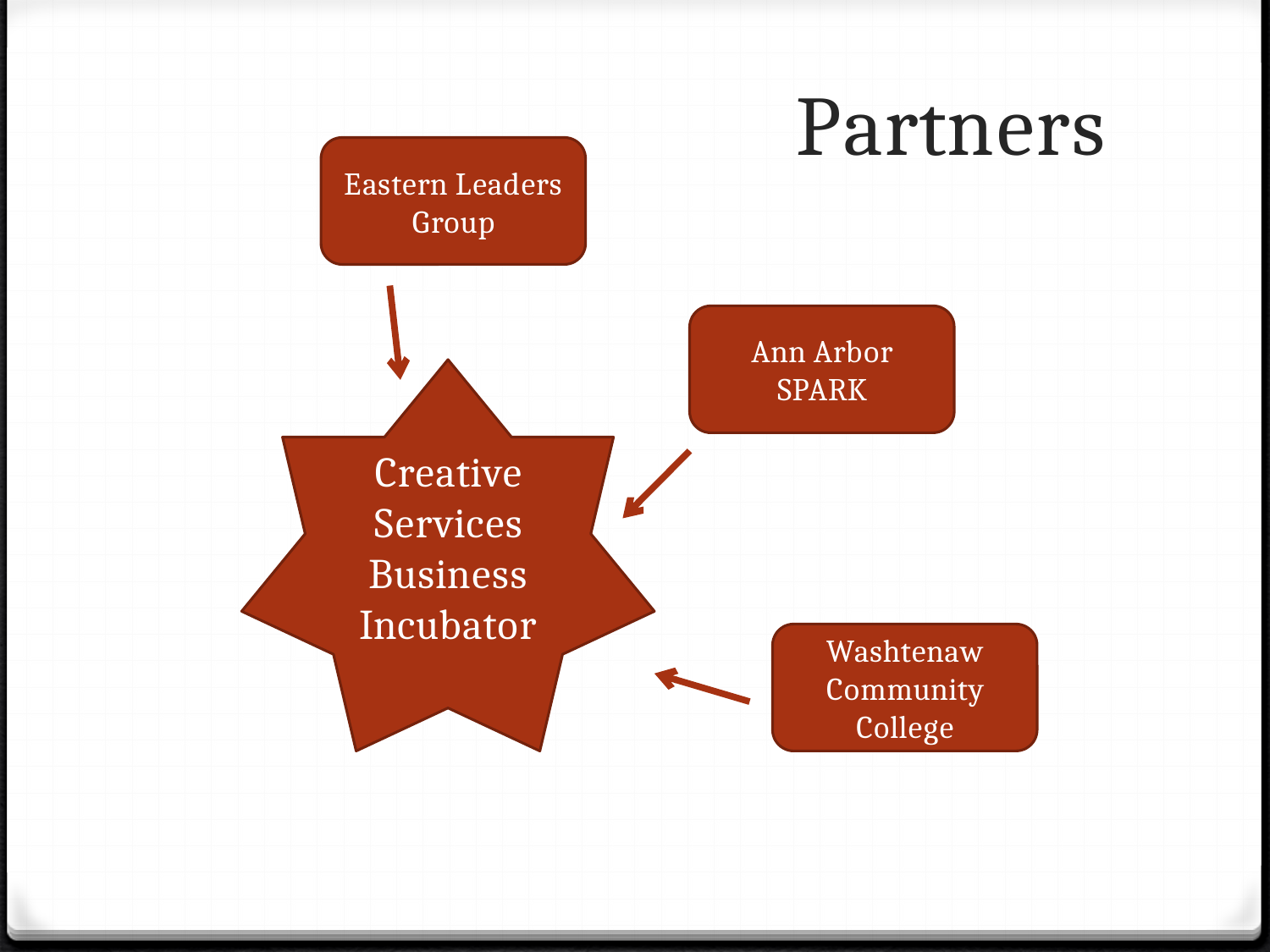

# Partners
Eastern Leaders Group
Ann Arbor SPARK
Creative Services Business Incubator
Washtenaw Community College